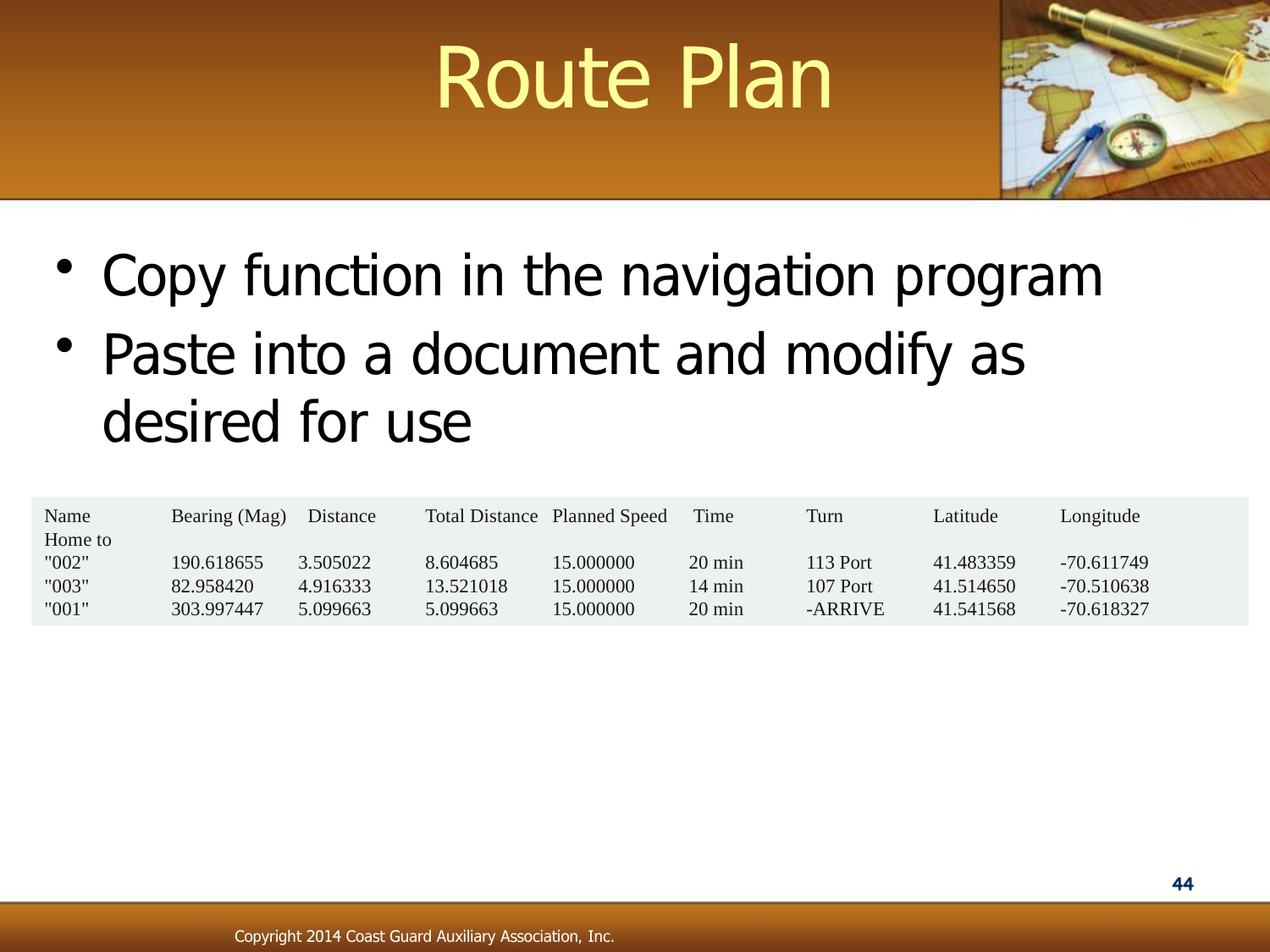

# Route Plan
Copy function in the navigation program
Paste into a document and modify as desired for use
Name	Bearing (Mag)	  Distance	Total Distance	Planned Speed	   Time	Turn	Latitude	Longitude
Home to
"002"	190.618655	3.505022	8.604685	15.000000	  20 min	113 Port	41.483359	-70.611749
"003"	82.958420	4.916333	13.521018	15.000000	  14 min	107 Port	41.514650	-70.510638
"001"	303.997447	5.099663	5.099663	15.000000	  20 min	-ARRIVE	41.541568	-70.618327
44